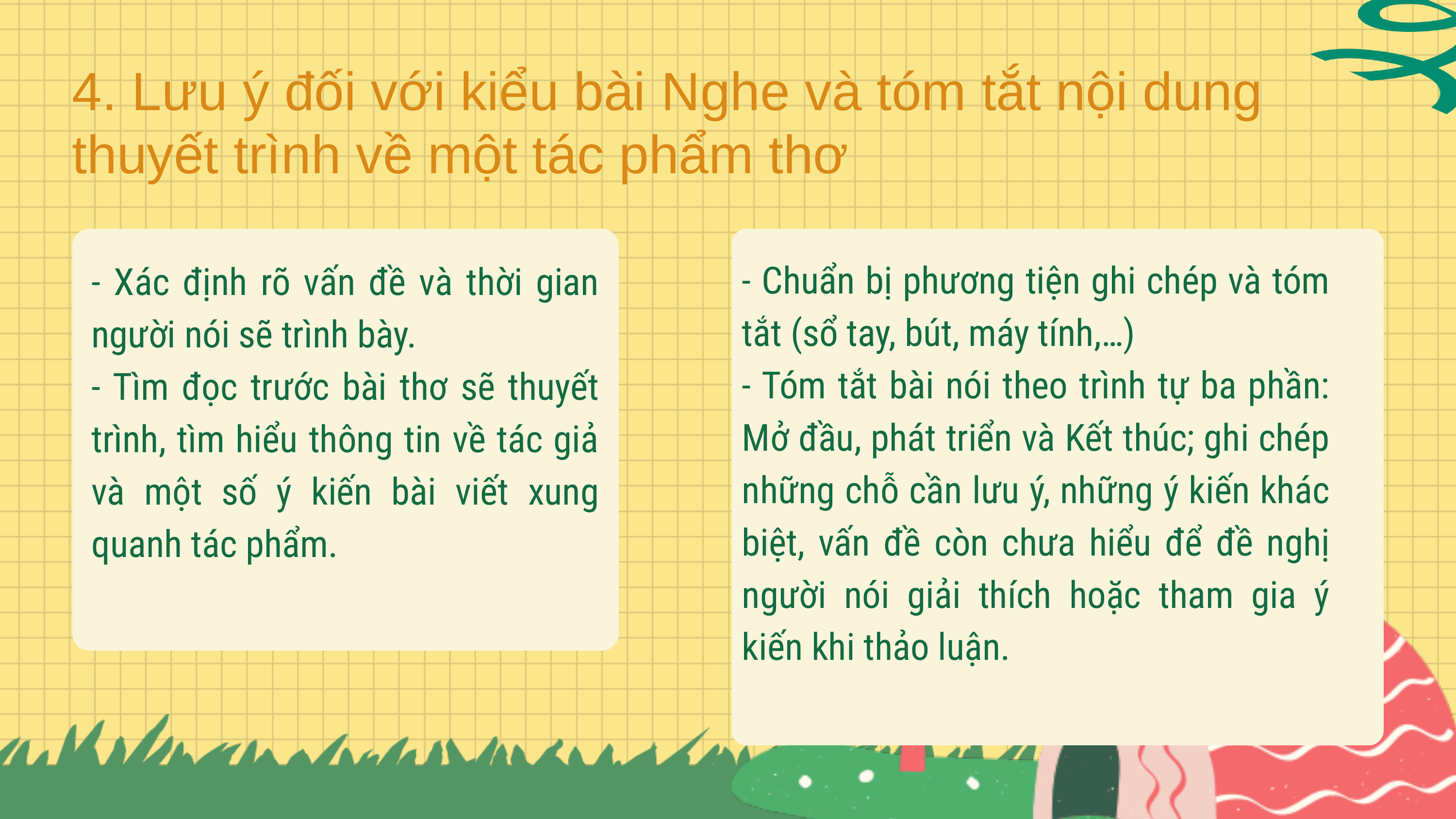

4. Lưu ý đối với kiểu bài Nghe và tóm tắt nội dung thuyết trình về một tác phẩm thơ

- Chuẩn bị phương tiện ghi chép và tóm tắt (sổ tay, bút, máy tính,…)
- Tóm tắt bài nói theo trình tự ba phần: Mở đầu, phát triển và Kết thúc; ghi chép những chỗ cần lưu ý, những ý kiến khác biệt, vấn đề còn chưa hiểu để đề nghị người nói giải thích hoặc tham gia ý kiến khi thảo luận.
- Xác định rõ vấn đề và thời gian người nói sẽ trình bày.
- Tìm đọc trước bài thơ sẽ thuyết trình, tìm hiểu thông tin về tác giả và một số ý kiến bài viết xung quanh tác phẩm.